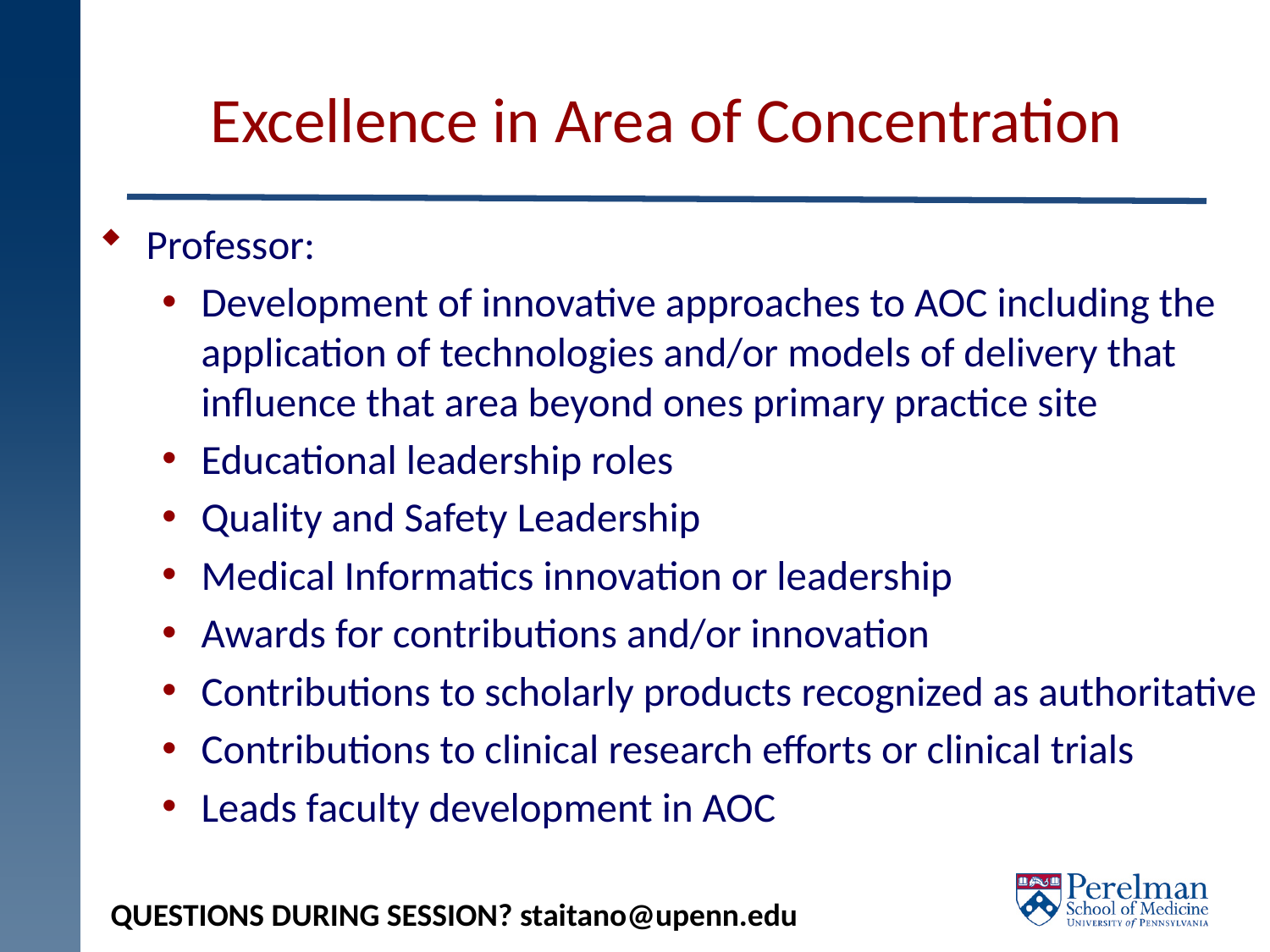

# Excellence in Area of Concentration
Professor:
Development of innovative approaches to AOC including the application of technologies and/or models of delivery that influence that area beyond ones primary practice site
Educational leadership roles
Quality and Safety Leadership
Medical Informatics innovation or leadership
Awards for contributions and/or innovation
Contributions to scholarly products recognized as authoritative
Contributions to clinical research efforts or clinical trials
Leads faculty development in AOC

QUESTIONS DURING SESSION? staitano@upenn.edu